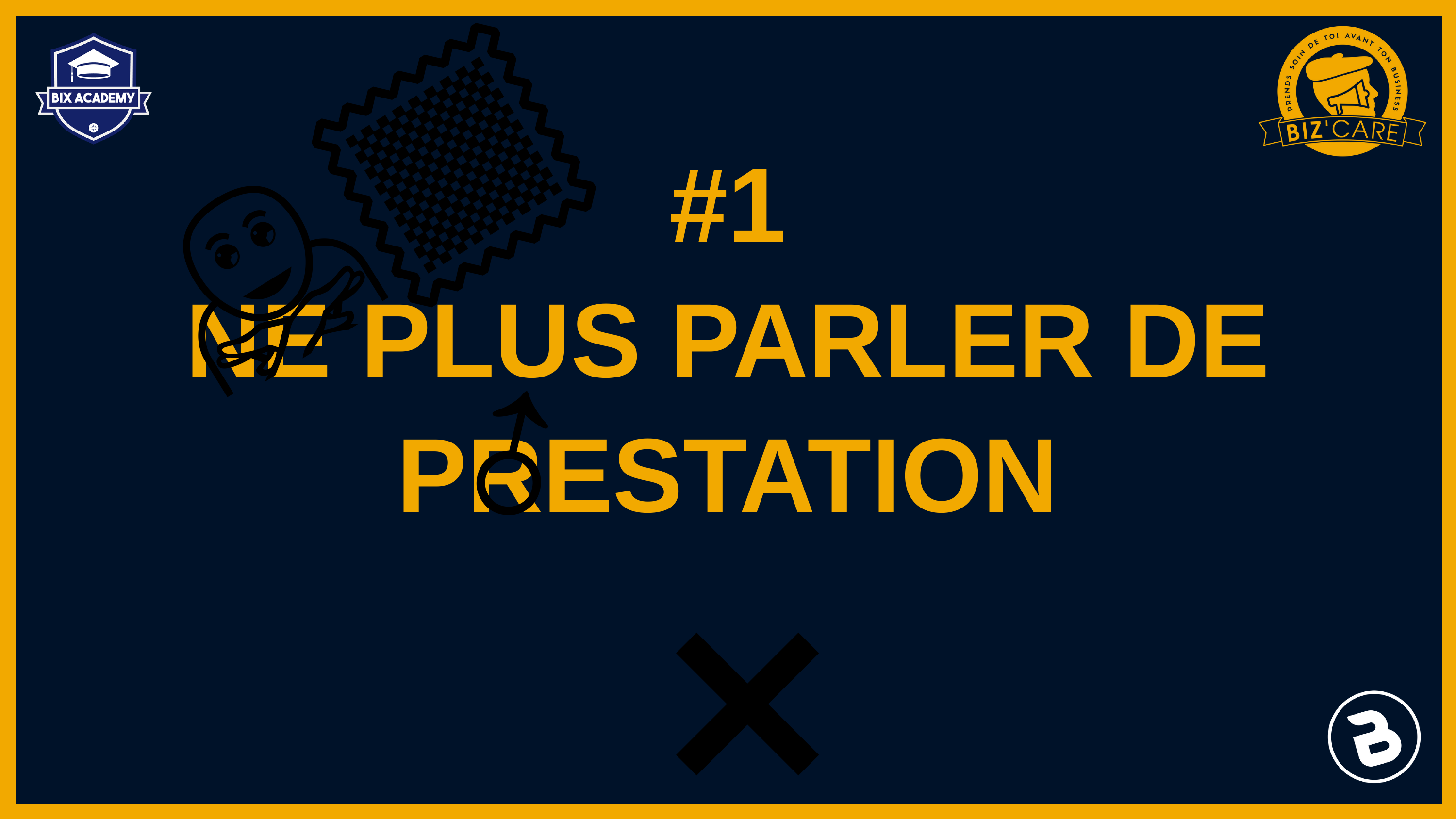

🙅🏽‍♂️
#1
NE PLUS PARLER DE PRESTATION
❌